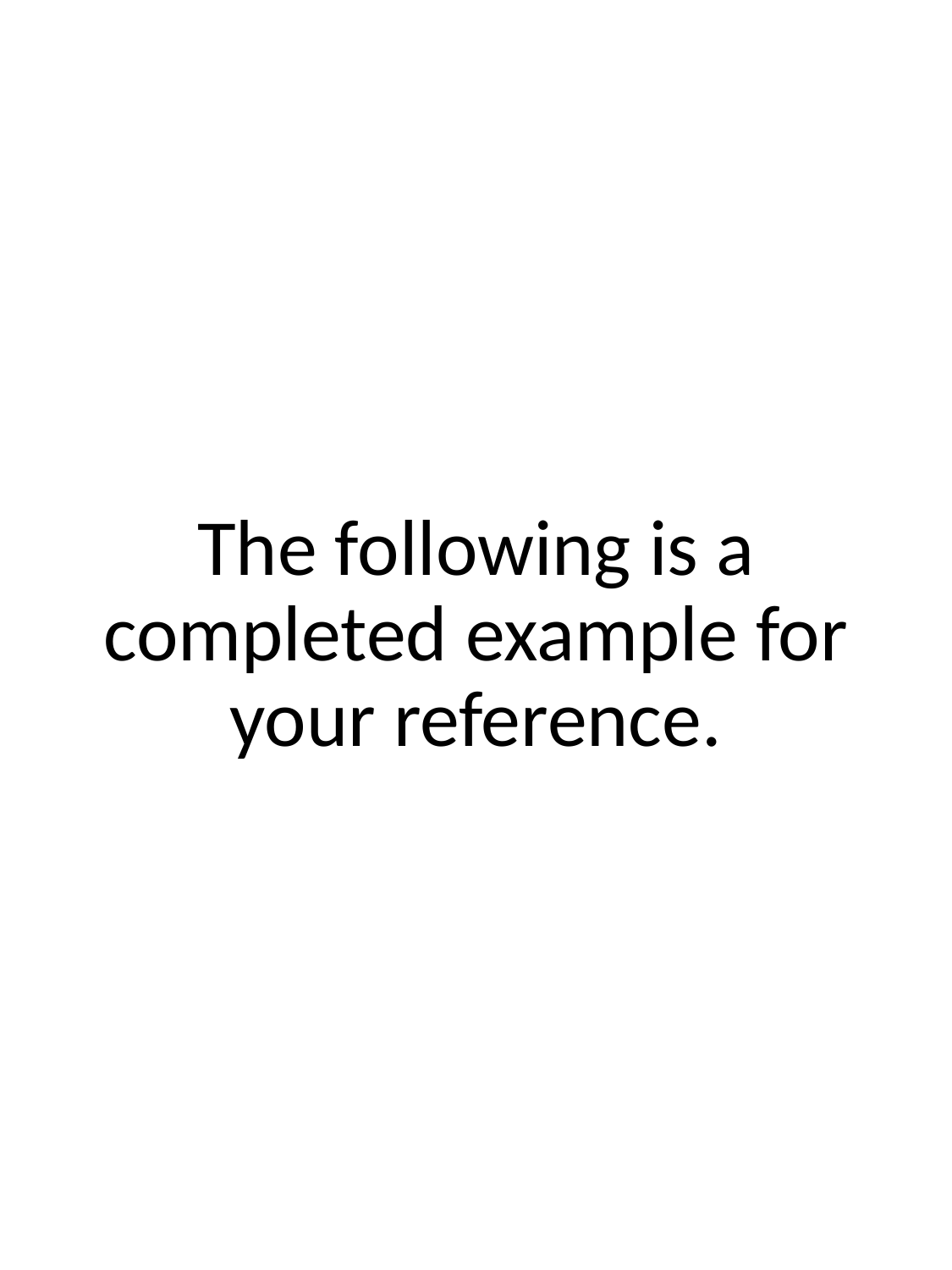

# The following is a completed example for your reference.